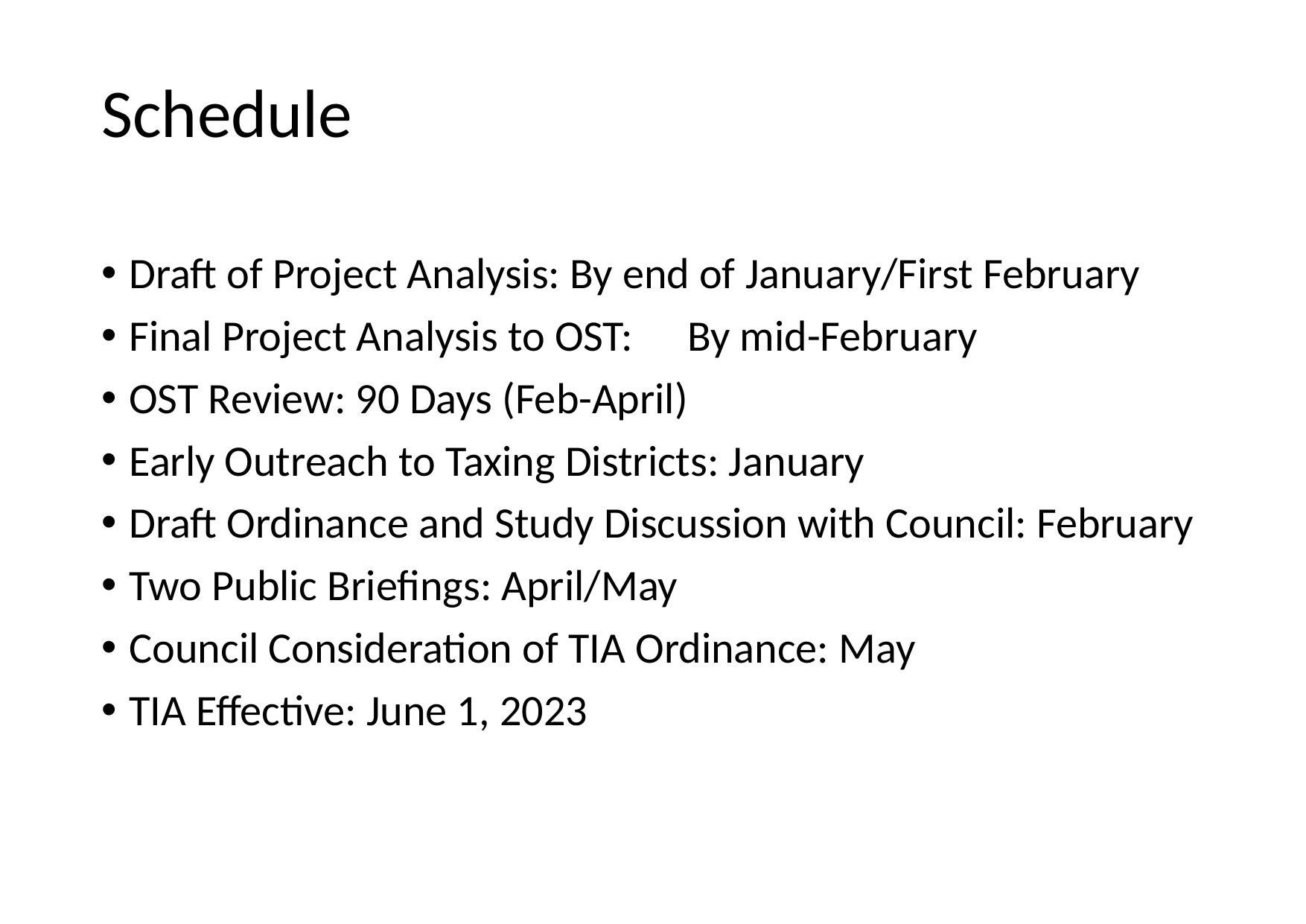

# Schedule
Draft of Project Analysis: By end of January/First February
Final Project Analysis to OST:	By mid-February
OST Review: 90 Days (Feb-April)
Early Outreach to Taxing Districts: January
Draft Ordinance and Study Discussion with Council: February
Two Public Briefings: April/May
Council Consideration of TIA Ordinance: May
TIA Effective: June 1, 2023